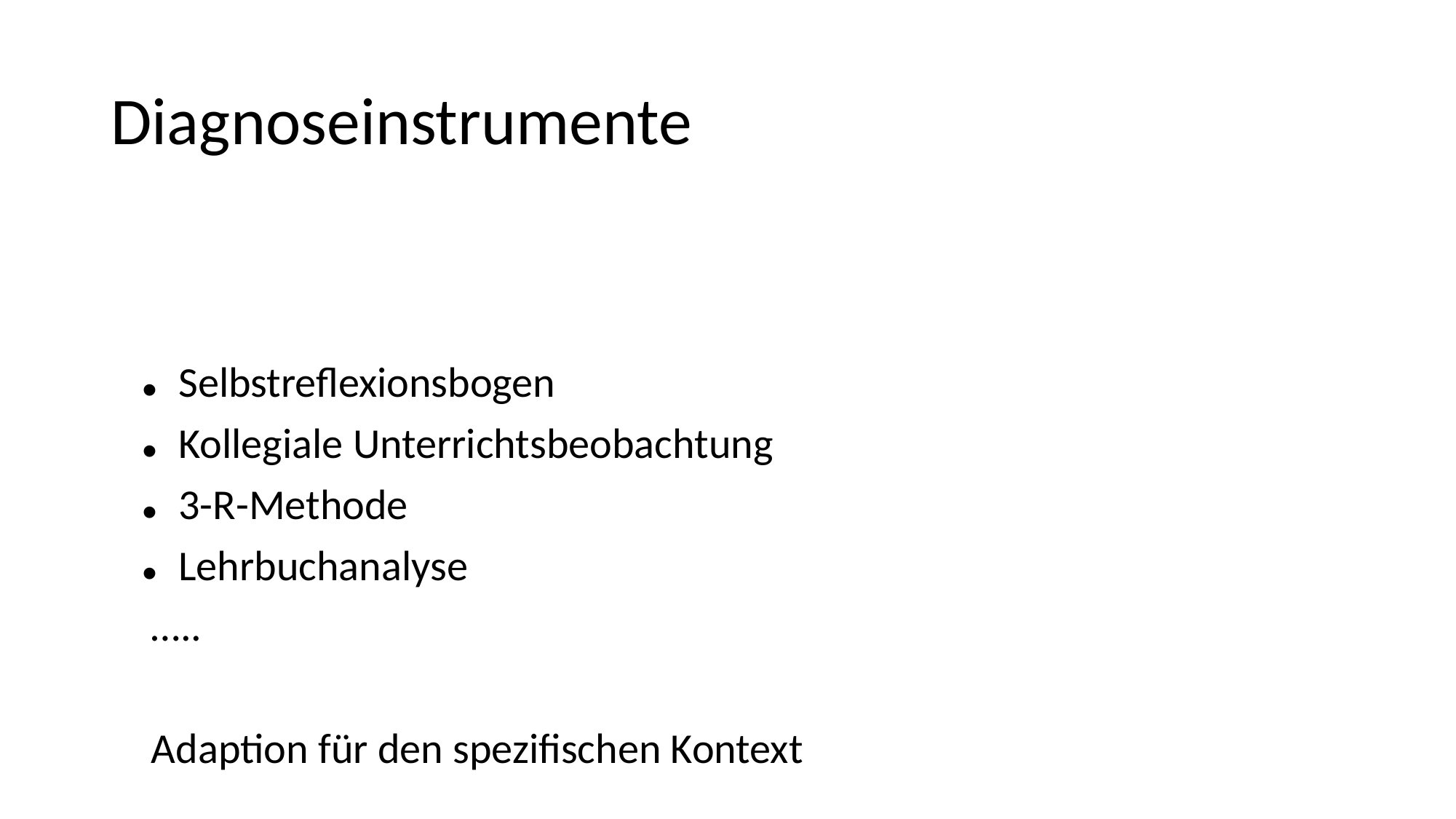

Selbstreflexionsbogen
Kollegiale Unterrichtsbeobachtung
3-R-Methode
Lehrbuchanalyse
…..

Adaption für den spezifischen Kontext
# Diagnoseinstrumente